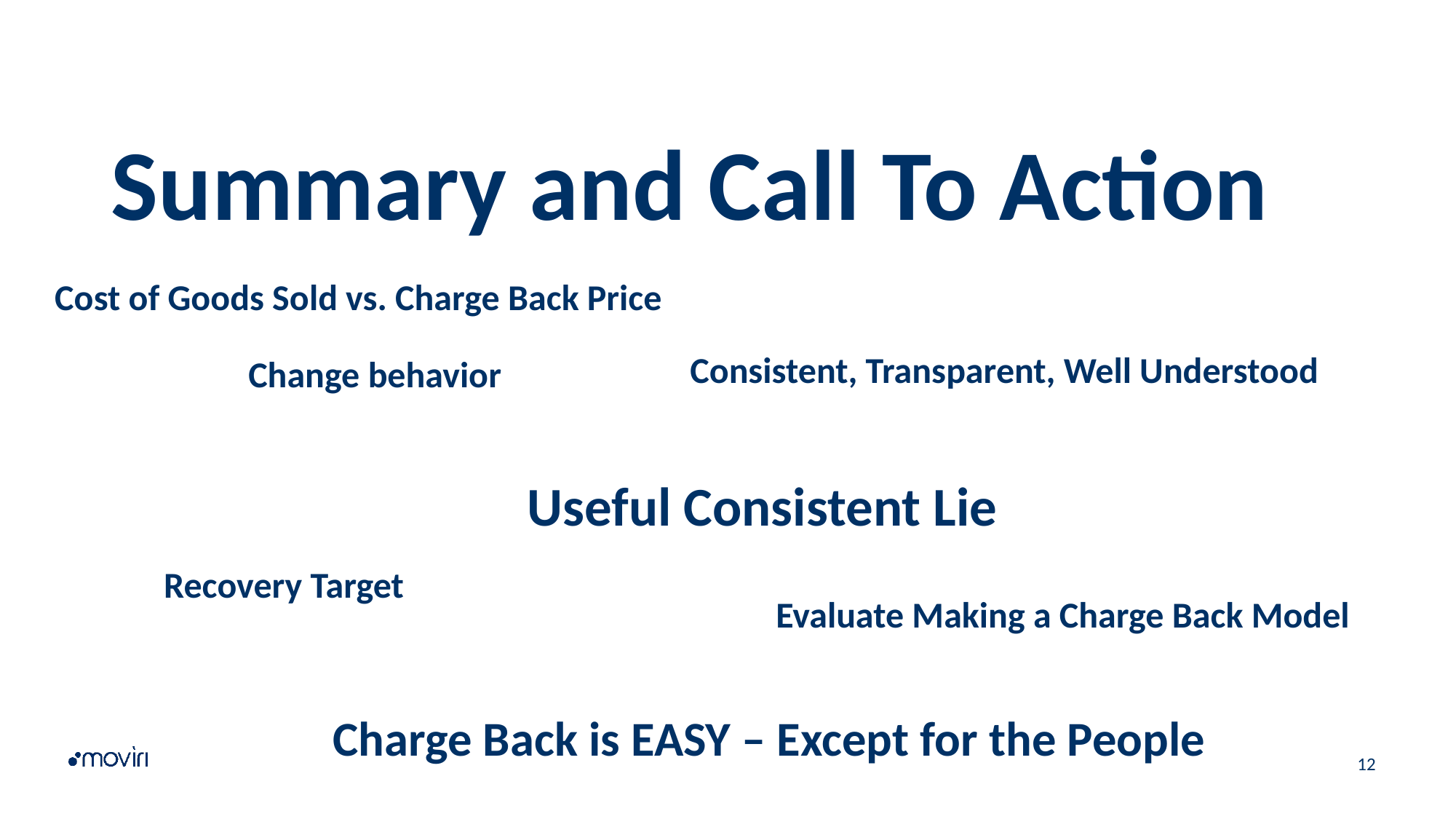

# Summary and Call To Action
Cost of Goods Sold vs. Charge Back Price
Consistent, Transparent, Well Understood
Change behavior
Useful Consistent Lie
Recovery Target
Evaluate Making a Charge Back Model
Charge Back is EASY – Except for the People